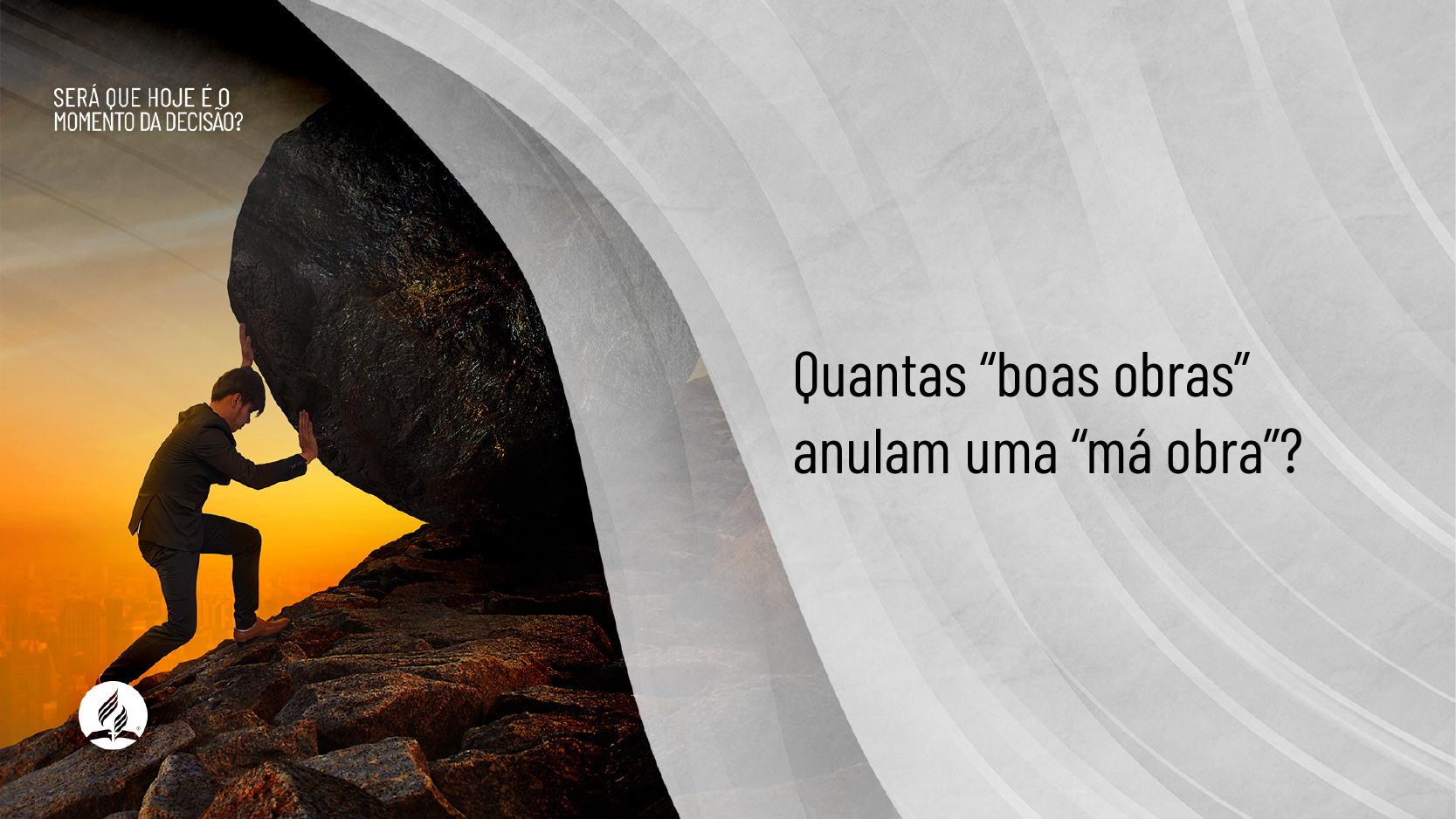

Quantas “boas obras” anulam uma “má obra”?